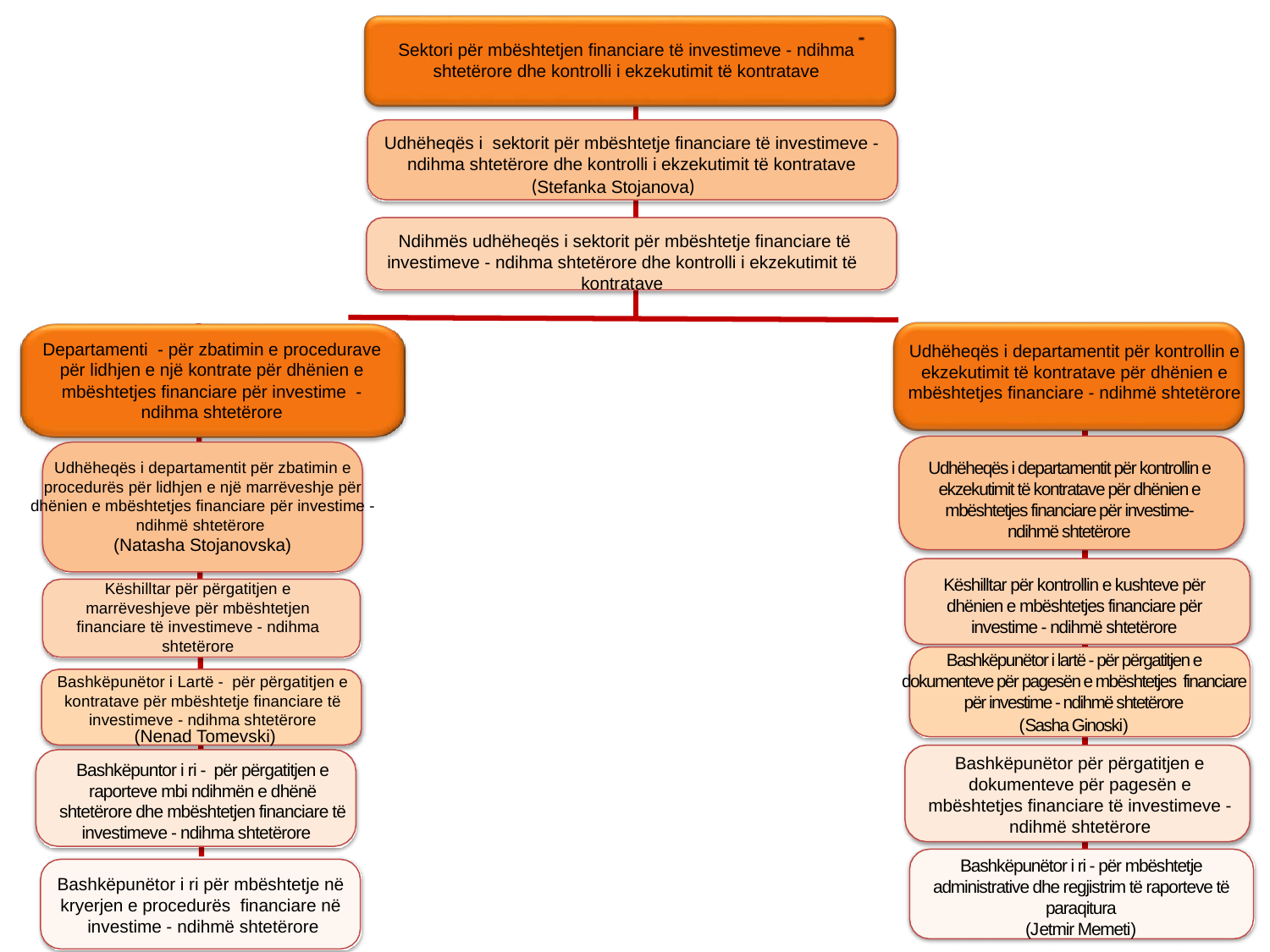

Sektori për mbështetjen financiare të investimeve - ndihma shtetërore dhe kontrolli i ekzekutimit të kontratave

Udhëheqës i  sektorit për mbështetje financiare të investimeve - ndihma shtetërore dhe kontrolli i ekzekutimit të kontratave
(Stefanka Stojanova)

 Ndihmës udhëheqës i sektorit për mbështetje financiare të investimeve - ndihma shtetërore dhe kontrolli i ekzekutimit të kontratave

Departamenti  - për zbatimin e procedurave për lidhjen e një kontrate për dhënien e mbështetjes financiare për investime  - ndihma shtetërore
Udhëheqës i departamentit për kontrollin e ekzekutimit të kontratave për dhënien e mbështetjes financiare - ndihmë shtetërore

Udhëheqës i departamentit për kontrollin e ekzekutimit të kontratave për dhënien e mbështetjes financiare për investime-ndihmë shtetërore

Udhëheqës i departamentit për zbatimin e procedurës për lidhjen e një marrëveshje për dhënien e mbështetjes financiare për investime - ndihmë shtetërore
(Natasha Stojanovska)

Këshilltar për kontrollin e kushteve për dhënien e mbështetjes financiare për investime - ndihmë shtetërore
Këshilltar për përgatitjen e marrëveshjeve për mbështetjen financiare të investimeve - ndihma shtetërore

Bashkëpunëtor i lartë - për përgatitjen e dokumenteve për pagesën e mbështetjes  financiare për investime - ndihmë shtetërore
(Sasha Ginoski)

Bashkëpunëtor i Lartë -  për përgatitjen e kontratave për mbështetje financiare të investimeve - ndihma shtetërore
(Nenad Tomevski)

Bashkëpunëtor për përgatitjen e dokumenteve për pagesën e mbështetjes financiare të investimeve - ndihmë shtetërore
Bashkëpuntor i ri -  për përgatitjen e raporteve mbi ndihmën e dhënë shtetërore dhe mbështetjen financiare të investimeve - ndihma shtetërore

Bashkëpunëtor i ri - për mbështetje administrative dhe regjistrim të raporteve të paraqitura
(Јetmir Memeti)

Bashkëpunëtor i ri për mbështetje në
kryerjen e procedurës  financiare në  investime - ndihmë shtetërore